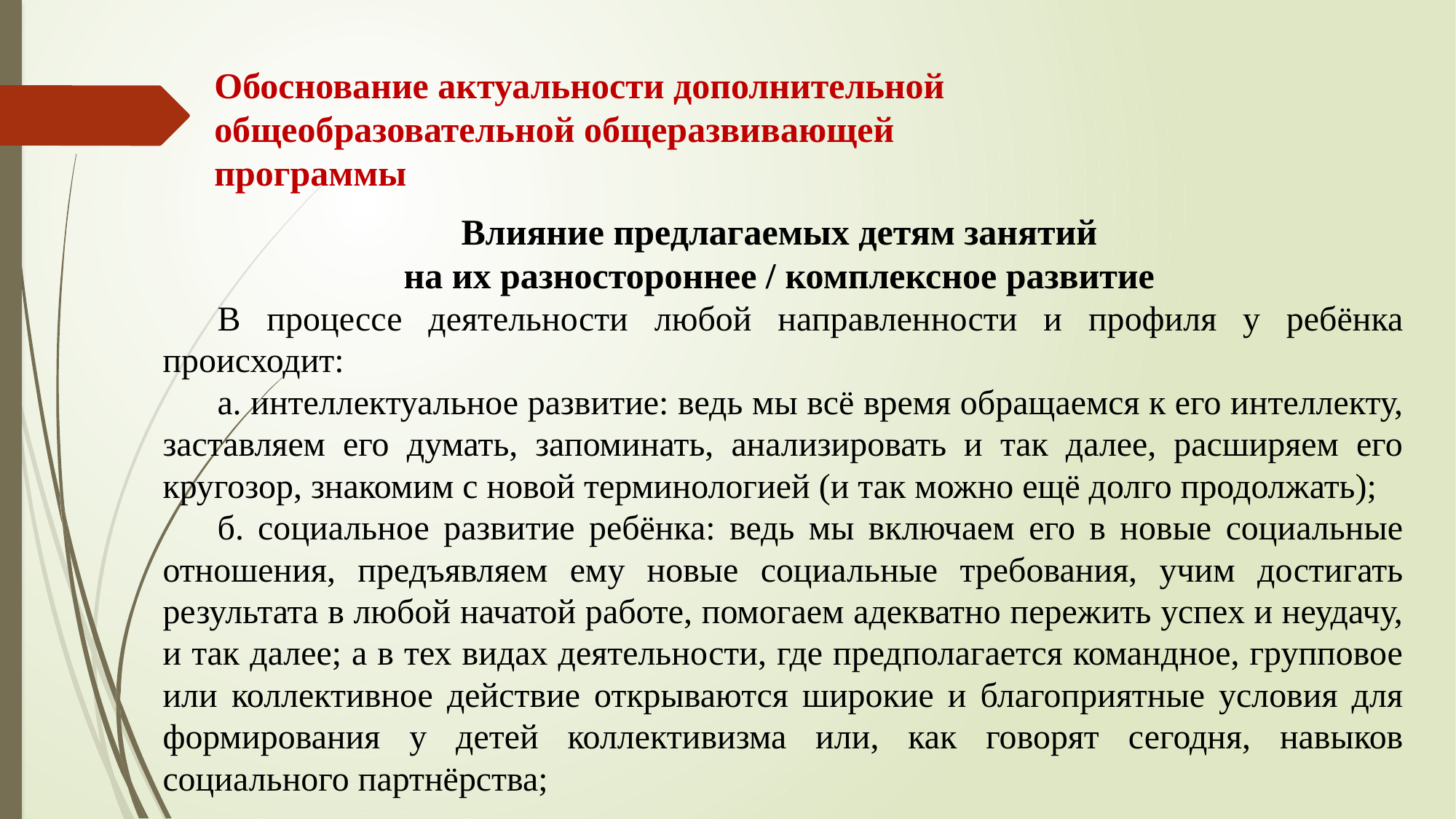

# Обоснование актуальности дополнительной общеобразовательной общеразвивающей программы

Влияние предлагаемых детям занятий
на их разностороннее / комплексное развитие
В процессе деятельности любой направленности и профиля у ребёнка происходит:
а. интеллектуальное развитие: ведь мы всё время обращаемся к его интеллекту, заставляем его думать, запоминать, анализировать и так далее, расширяем его кругозор, знакомим с новой терминологией (и так можно ещё долго продолжать);
б. социальное развитие ребёнка: ведь мы включаем его в новые социальные отношения, предъявляем ему новые социальные требования, учим достигать результата в любой начатой работе, помогаем адекватно пережить успех и неудачу, и так далее; а в тех видах деятельности, где предполагается командное, групповое или коллективное действие открываются широкие и благоприятные условия для формирования у детей коллективизма или, как говорят сегодня, навыков социального партнёрства;